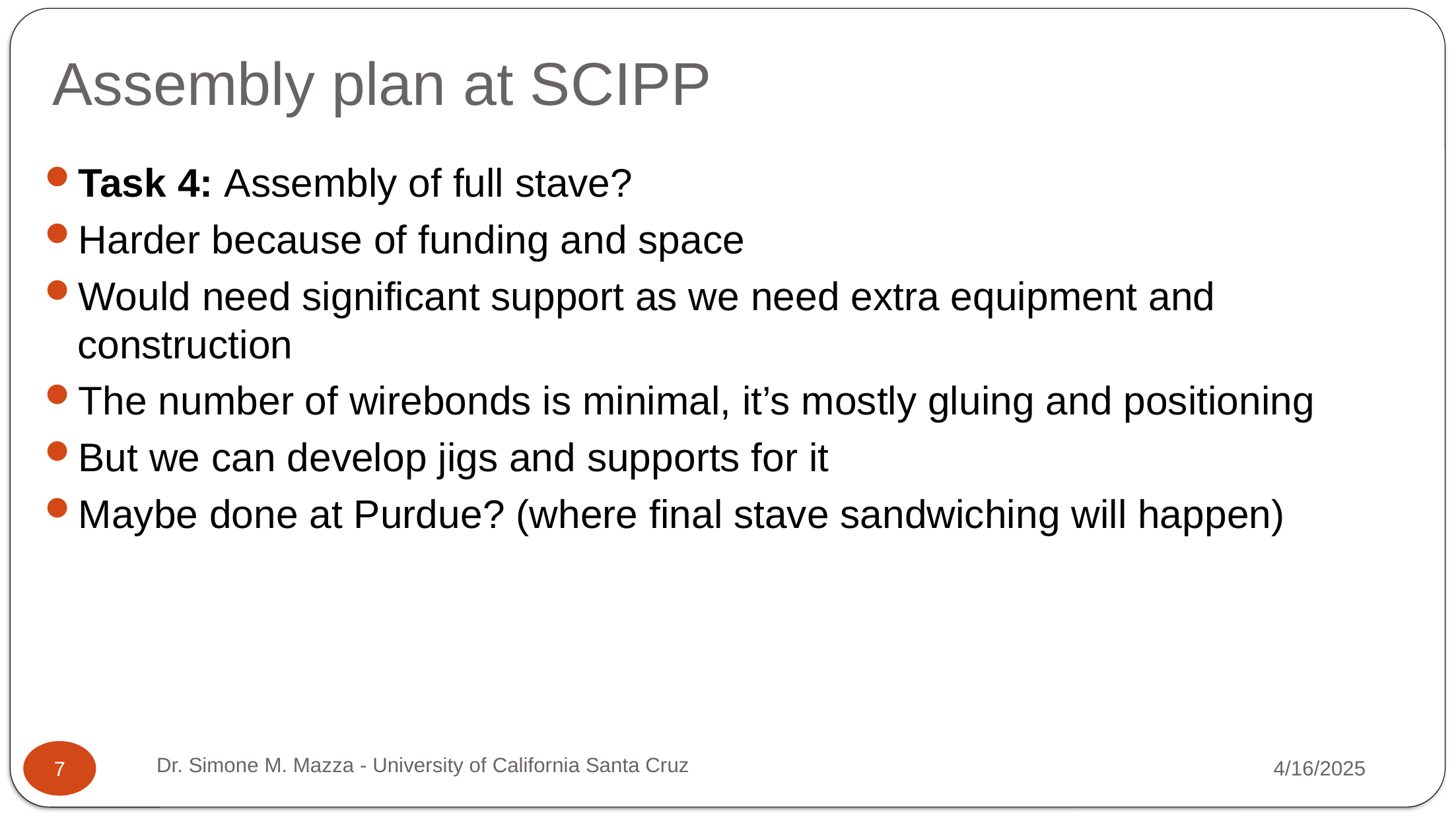

# Assembly plan at SCIPP
Task 4: Assembly of full stave?
Harder because of funding and space
Would need significant support as we need extra equipment and construction
The number of wirebonds is minimal, it’s mostly gluing and positioning
But we can develop jigs and supports for it
Maybe done at Purdue? (where final stave sandwiching will happen)
Dr. Simone M. Mazza - University of California Santa Cruz
4/16/2025
7